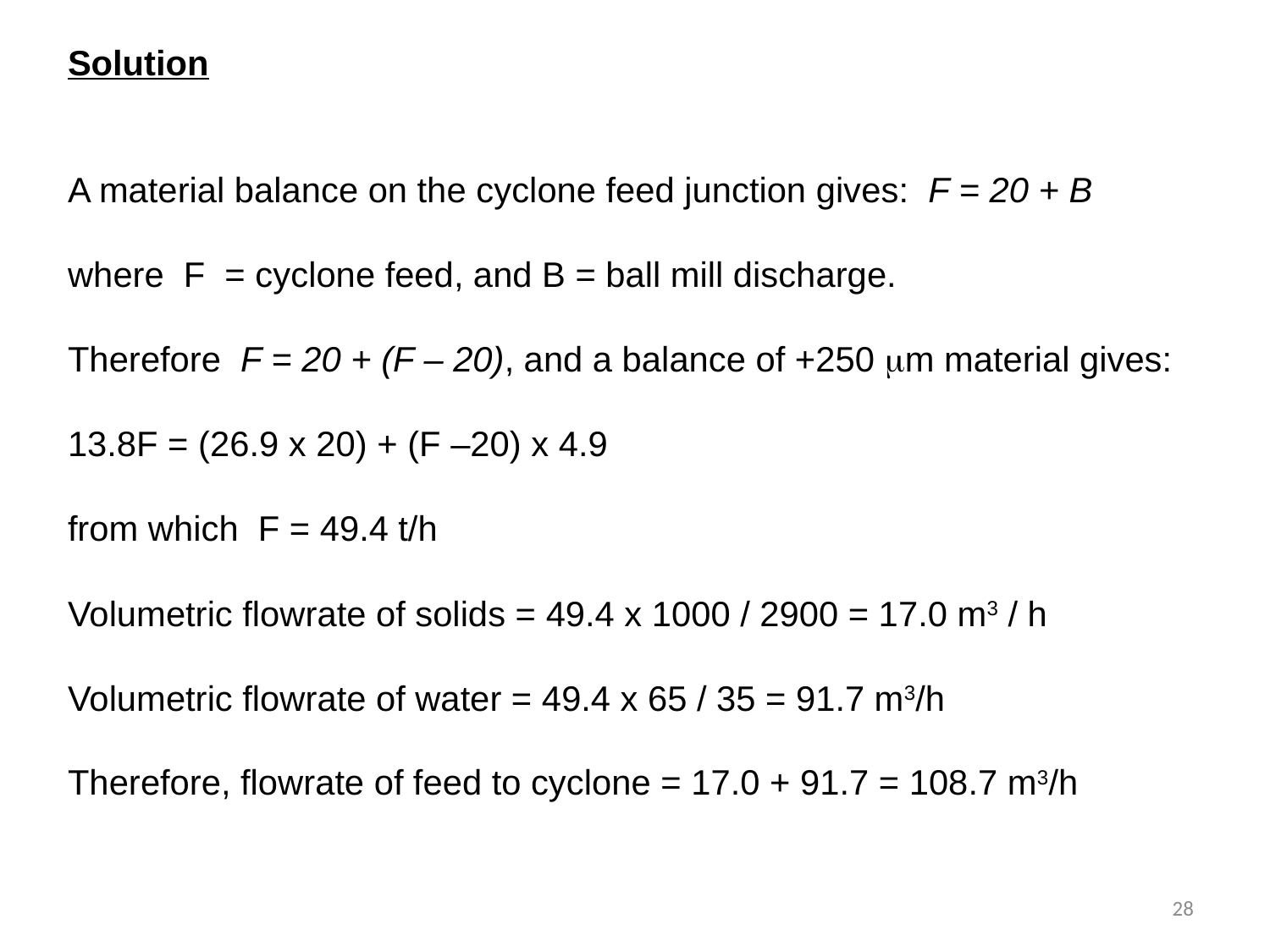

Solution

A material balance on the cyclone feed junction gives:  F = 20 + B

where  F  = cyclone feed, and B = ball mill discharge.

Therefore  F = 20 + (F – 20), and a balance of +250 μm material gives:

13.8F = (26.9 x 20) + (F –20) x 4.9

from which  F = 49.4 t/h

Volumetric flowrate of solids = 49.4 x 1000 / 2900 = 17.0 m3 / h

Volumetric flowrate of water = 49.4 x 65 / 35 = 91.7 m3/h

Therefore, flowrate of feed to cyclone = 17.0 + 91.7 = 108.7 m3/h

28